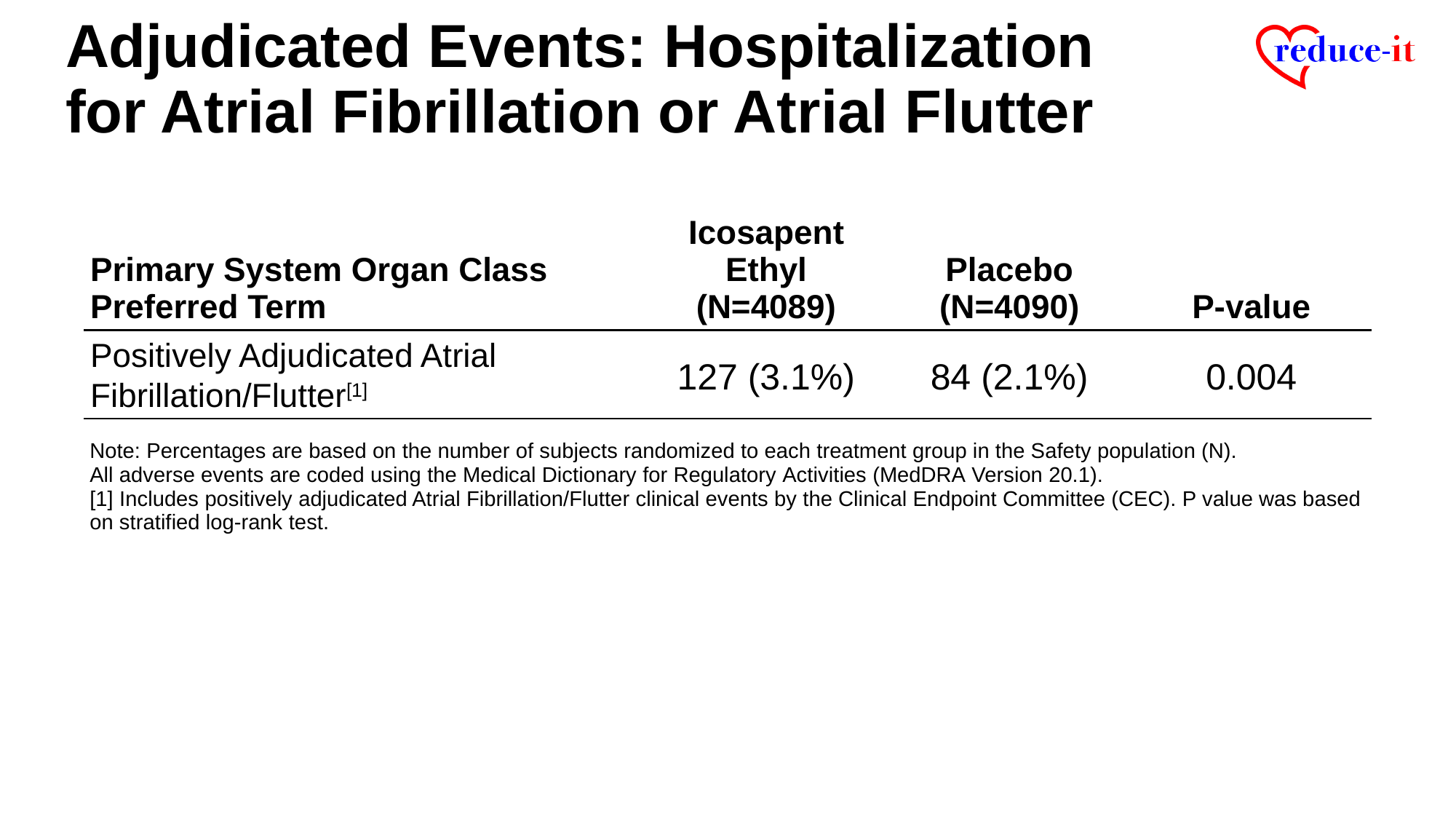

# Adjudicated Events: Hospitalization for Atrial Fibrillation or Atrial Flutter
| Primary System Organ Class Preferred Term | Icosapent Ethyl (N=4089) | Placebo (N=4090) | P-value |
| --- | --- | --- | --- |
| Positively Adjudicated Atrial Fibrillation/Flutter[1] | 127 (3.1%) | 84 (2.1%) | 0.004 |
| Note: Percentages are based on the number of subjects randomized to each treatment group in the Safety population (N). All adverse events are coded using the Medical Dictionary for Regulatory Activities (MedDRA Version 20.1). [1] Includes positively adjudicated Atrial Fibrillation/Flutter clinical events by the Clinical Endpoint Committee (CEC). P value was based on stratified log-rank test. |  |  |  |